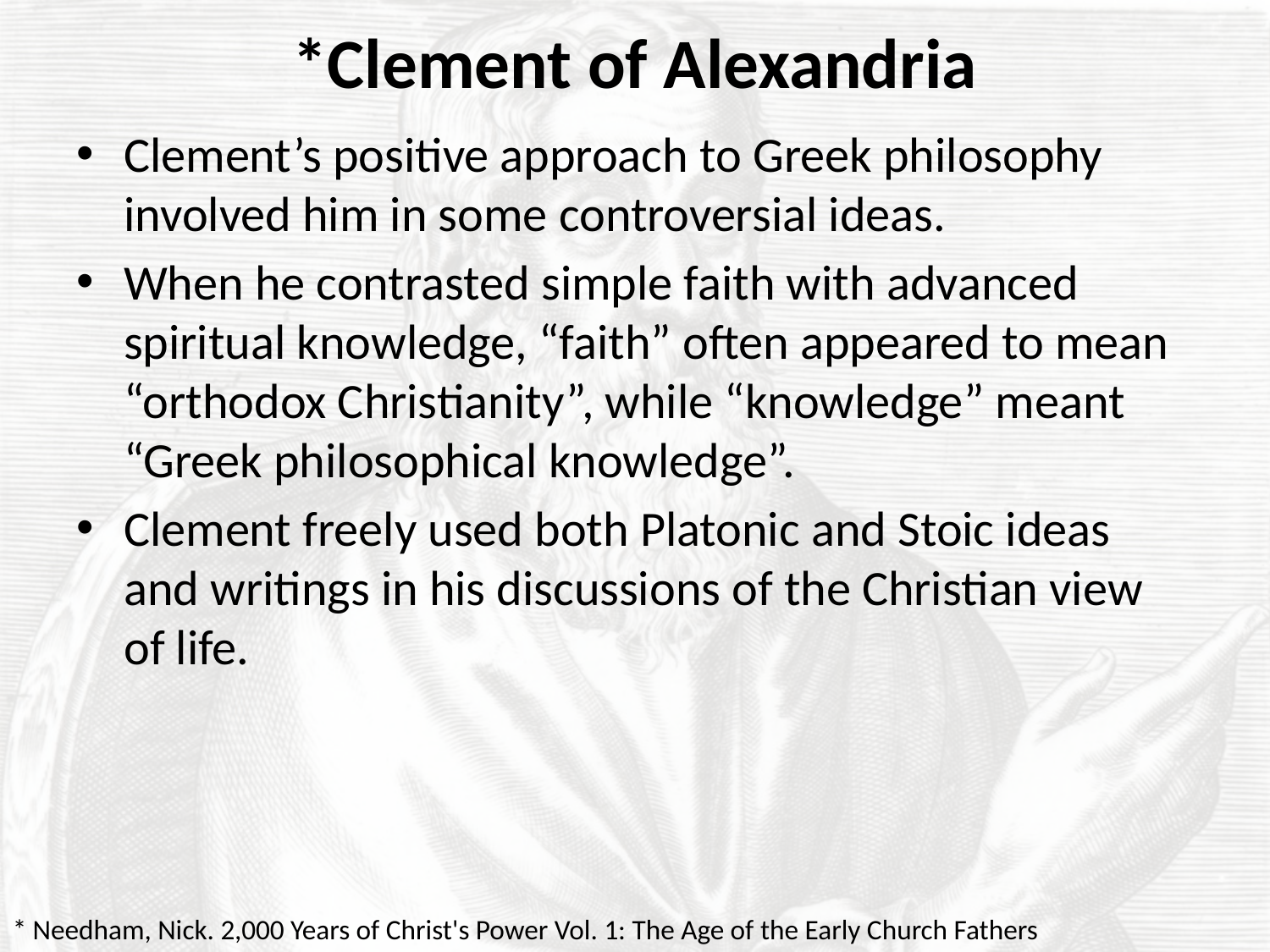

# *Clement of Alexandria
Clement’s positive approach to Greek philosophy involved him in some controversial ideas.
When he contrasted simple faith with advanced spiritual knowledge, “faith” often appeared to mean “orthodox Christianity”, while “knowledge” meant “Greek philosophical knowledge”.
Clement freely used both Platonic and Stoic ideas and writings in his discussions of the Christian view of life.
* Needham, Nick. 2,000 Years of Christ's Power Vol. 1: The Age of the Early Church Fathers